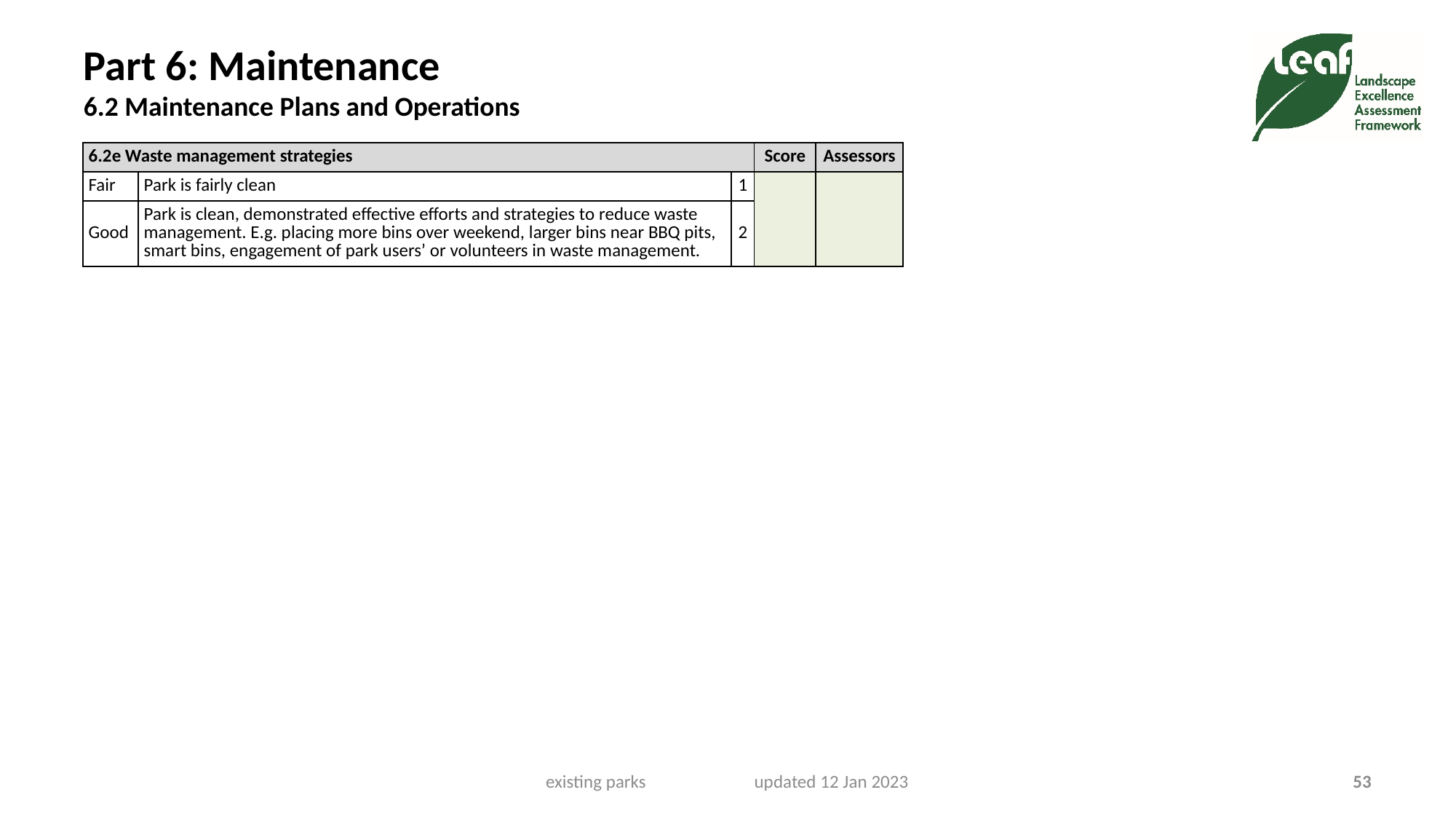

# Part 6: Maintenance 6.2 Maintenance Plans and Operations
| 6.2e Waste management strategies |  |  | Score | Assessors |
| --- | --- | --- | --- | --- |
| Fair | Park is fairly clean | 1 |  |  |
| Good | Park is clean, demonstrated effective efforts and strategies to reduce waste management. E.g. placing more bins over weekend, larger bins near BBQ pits, smart bins, engagement of park users’ or volunteers in waste management. | 2 |  |  |

existing parks                          updated 12 Jan 2023
53